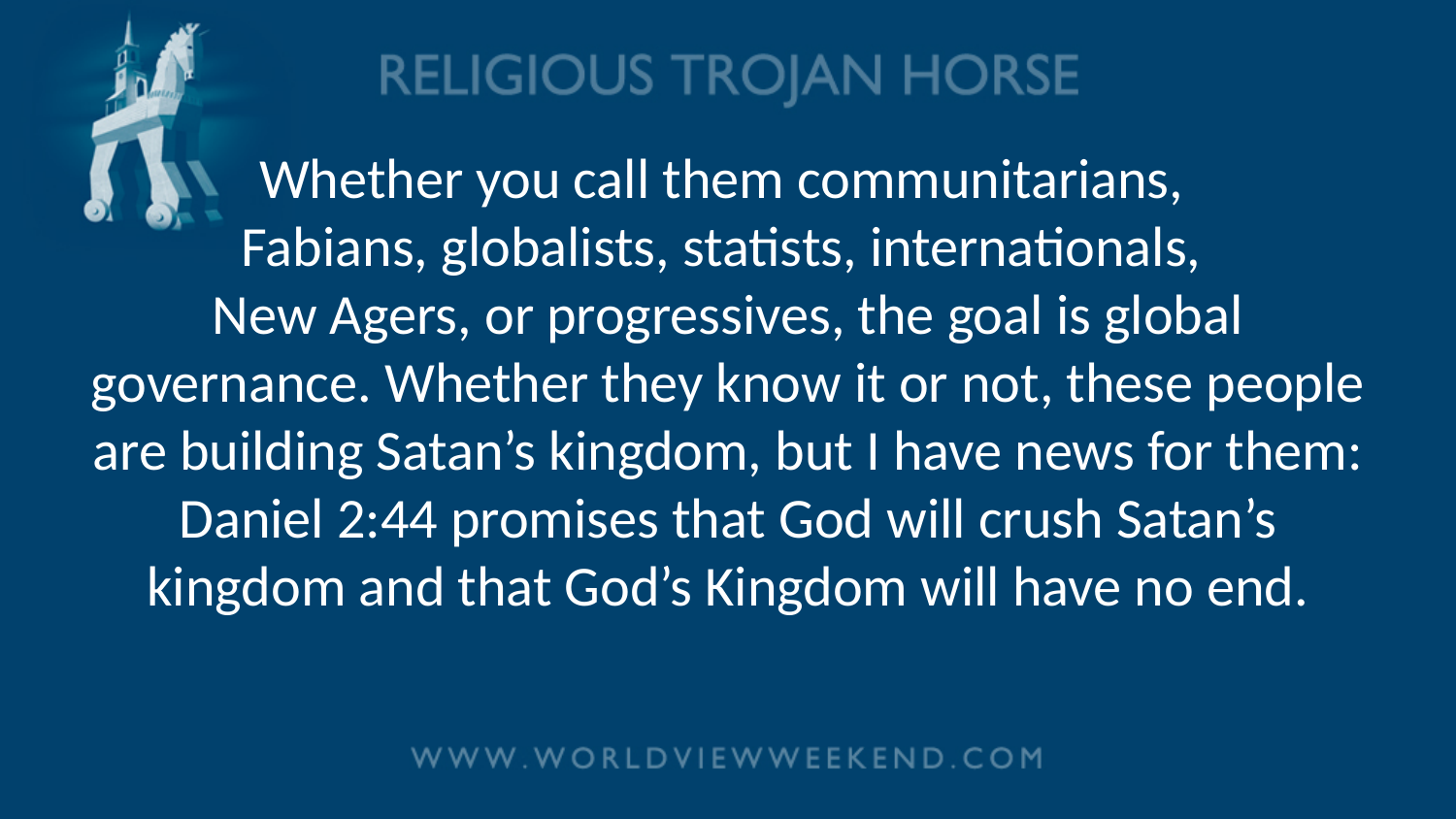

# Whether you call them communitarians, Fabians, globalists, statists, internationals, New Agers, or progressives, the goal is global governance. Whether they know it or not, these people are building Satan’s kingdom, but I have news for them: Daniel 2:44 promises that God will crush Satan’s kingdom and that God’s Kingdom will have no end.